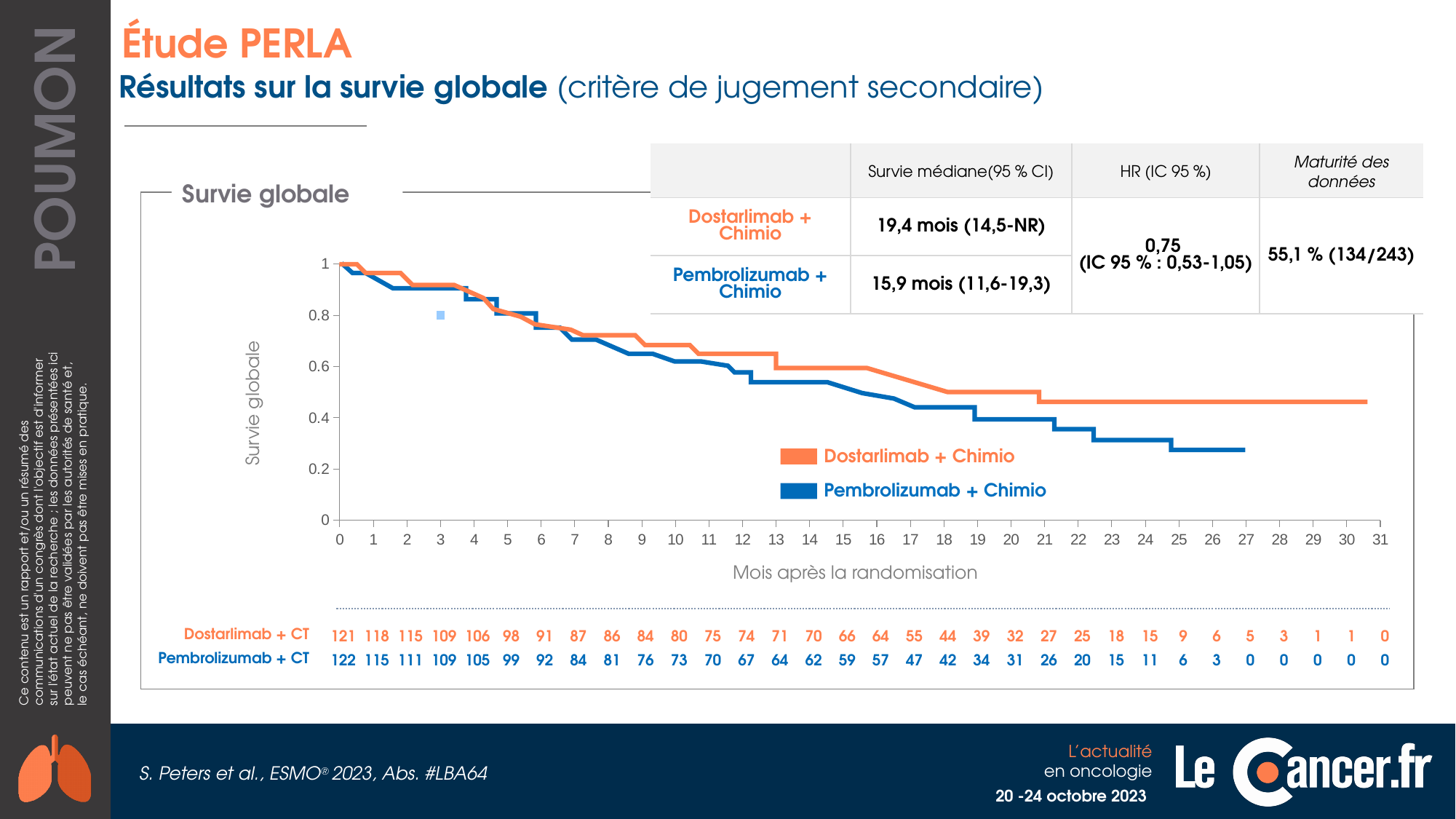

# Étude PERLA
Résultats sur la survie globale (critère de jugement secondaire)
|  | Survie médiane(95 % CI) | HR (IC 95 %) | Maturité des données |
| --- | --- | --- | --- |
| Dostarlimab + Chimio | 19,4 mois (14,5-NR) | 0,75 (IC 95 % : 0,53-1,05) | 55,1 % (134/243) |
| Pembrolizumab + Chimio | 15,9 mois (11,6-19,3) |  |  |
Survie globale

### Chart

| Category | Valeur Y 1 |
|---|---|
Survie globale
Mois après la randomisation

Dostarlimab + Chimio

Pembrolizumab + Chimio

|  |  |  |  |  |  |  |  |  |  |  |  |  |  |  |  |  |  |  |  |  |  |  |  |  |  |  |  |  |  |  |  |
| --- | --- | --- | --- | --- | --- | --- | --- | --- | --- | --- | --- | --- | --- | --- | --- | --- | --- | --- | --- | --- | --- | --- | --- | --- | --- | --- | --- | --- | --- | --- | --- |
| 121 | 118 | 115 | 109 | 106 | 98 | 91 | 87 | 86 | 84 | 80 | 75 | 74 | 71 | 70 | 66 | 64 | 55 | 44 | 39 | 32 | 27 | 25 | 18 | 15 | 9 | 6 | 5 | 3 | 1 | 1 | 0 |
| 122 | 115 | 111 | 109 | 105 | 99 | 92 | 84 | 81 | 76 | 73 | 70 | 67 | 64 | 62 | 59 | 57 | 47 | 42 | 34 | 31 | 26 | 20 | 15 | 11 | 6 | 3 | 0 | 0 | 0 | 0 | 0 |
| Dostarlimab + CT |
| --- |
| Pembrolizumab + CT |
S. Peters et al., ESMO® 2023, Abs. #LBA64